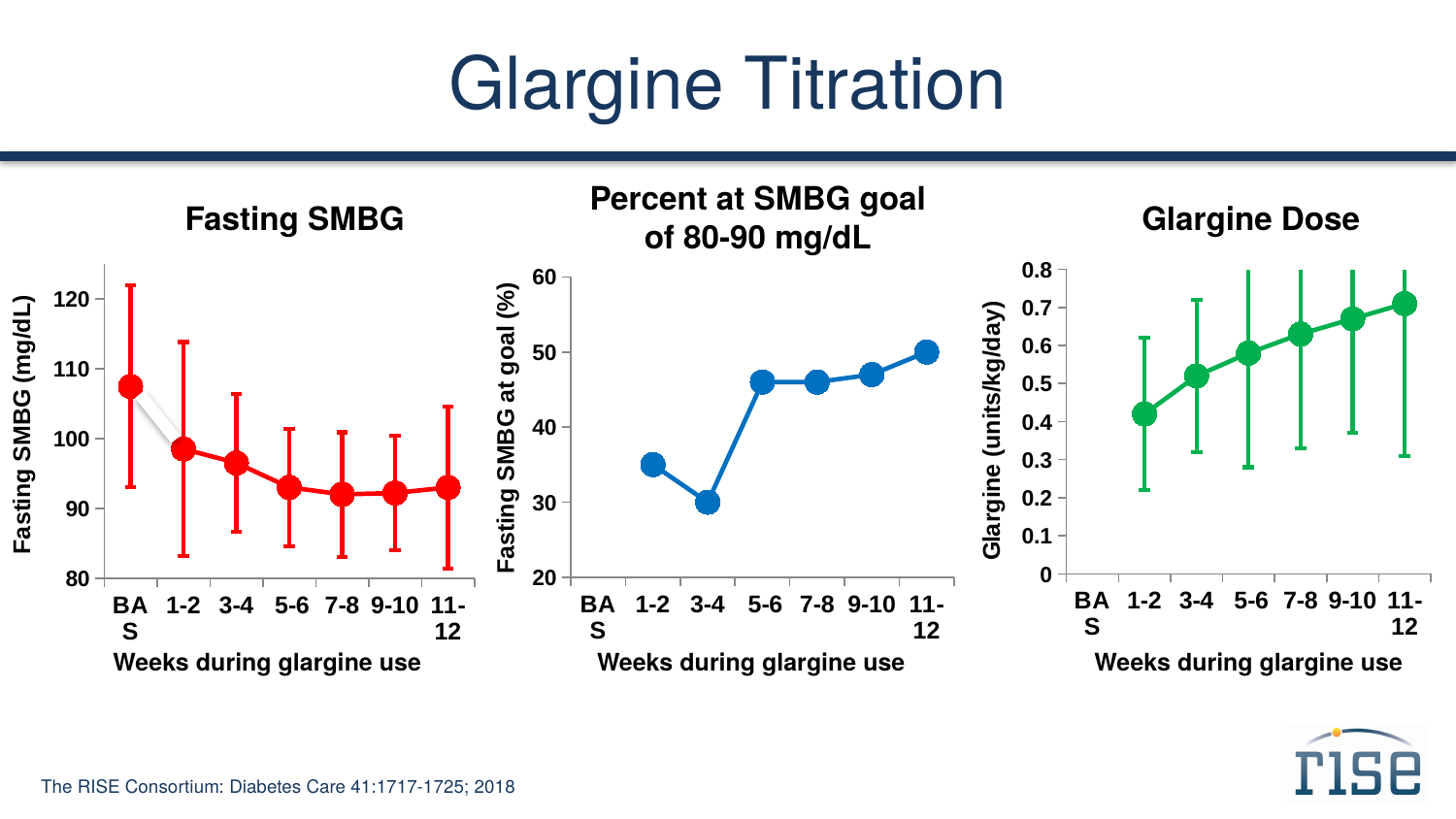

# Glargine Titration
Percent at SMBG goal
of 80-90 mg/dL

### Chart

| Category | % with fasting SMBG  4.44-5.0 mmol/L |
|---|---|
| BAS | None |
| 1-2 | 35.0 |
| 3-4 | 30.0 |
|  5-6 | 46.0 |
| 7-8 | 46.0 |
| 9-10 | 47.0 |
| 11-12 | 50.0 |
Weeks during glargine use
Fasting SMBG
Glargine Dose

### Chart

| Category | Glargine units/kg/day x100) Mean |
|---|---|
| BAS | None |
| 1-2 | 0.4200000000000003 |
| 3-4 | 0.52 |
|  5-6 | 0.5800000000000001 |
| 7-8 | 0.6300000000000069 |
| 9-10 | 0.670000000000008 |
| 11-12 | 0.7100000000000006 |
Weeks during glargine use

### Chart

| Category | Fasting SMBG (mg/dl) |
|---|---|
| BAS | 107.45 |
| 1-2 | 98.5 |
| 3-4 | 96.5 |
|  5-6 | 93.0 |
| 7-8 | 92.0 |
| 9-10 | 92.2 |
| 11-12 | 93.0 |
Weeks during glargine use
The RISE Consortium: Diabetes Care 41:1717-1725; 2018